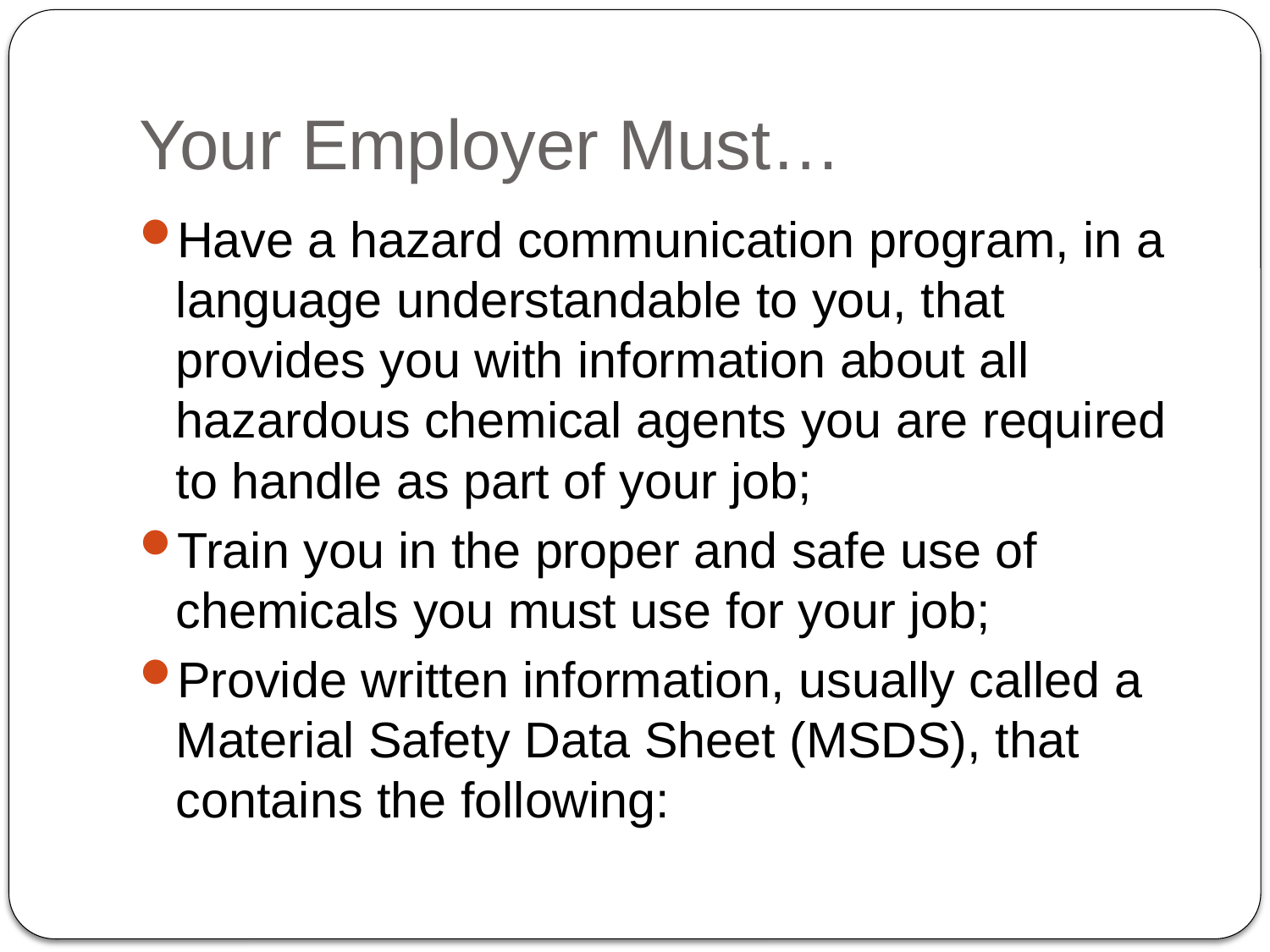

# Your Employer Must…
Have a hazard communication program, in a language understandable to you, that provides you with information about all hazardous chemical agents you are required to handle as part of your job;
Train you in the proper and safe use of chemicals you must use for your job;
Provide written information, usually called a Material Safety Data Sheet (MSDS), that contains the following: